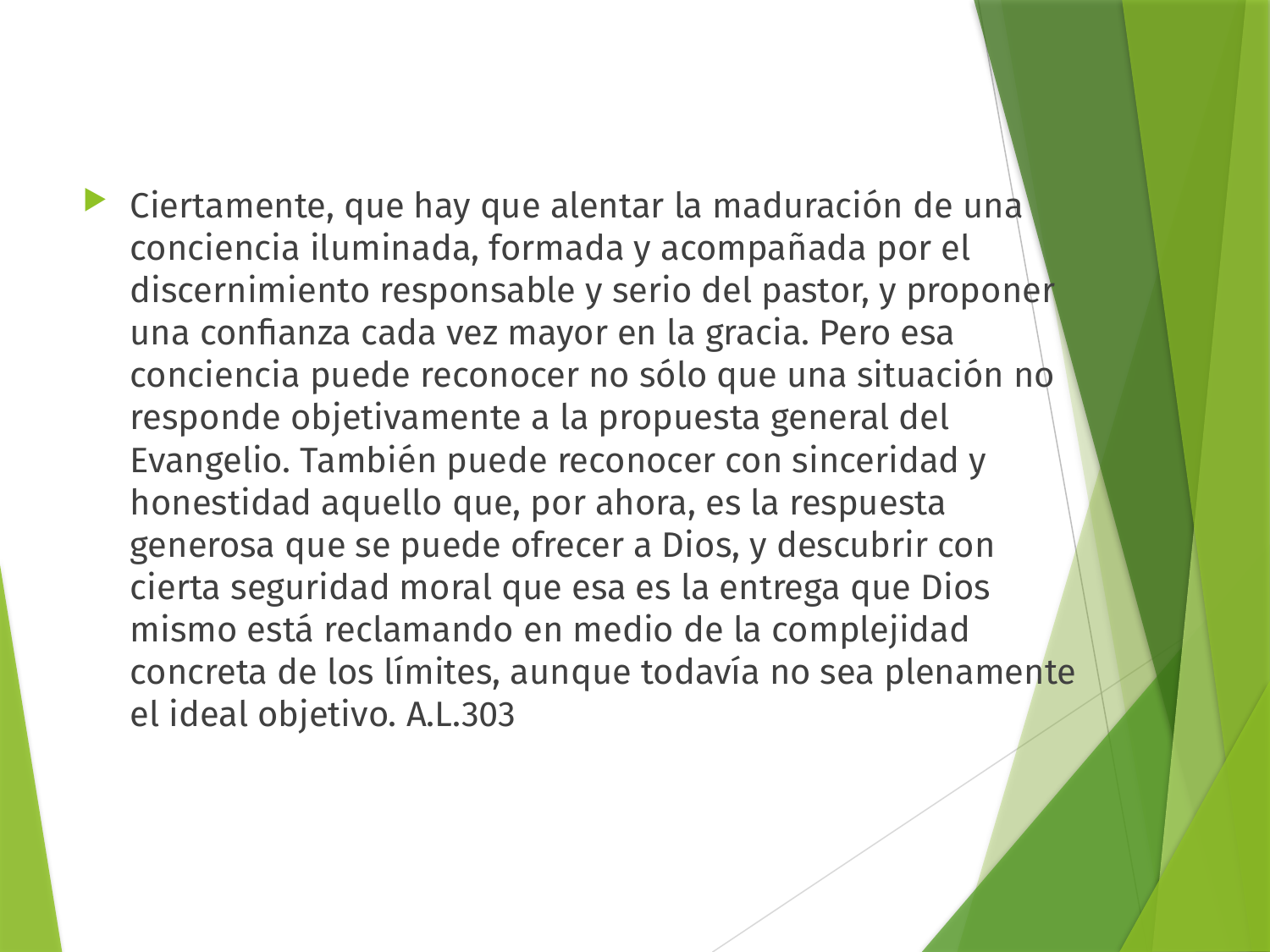

#
Ciertamente, que hay que alentar la maduración de una conciencia iluminada, formada y acompañada por el discernimiento responsable y serio del pastor, y proponer una confianza cada vez mayor en la gracia. Pero esa conciencia puede reconocer no sólo que una situación no responde objetivamente a la propuesta general del Evangelio. También puede reconocer con sinceridad y honestidad aquello que, por ahora, es la respuesta generosa que se puede ofrecer a Dios, y descubrir con cierta seguridad moral que esa es la entrega que Dios mismo está reclamando en medio de la complejidad concreta de los límites, aunque todavía no sea plenamente el ideal objetivo. A.L.303